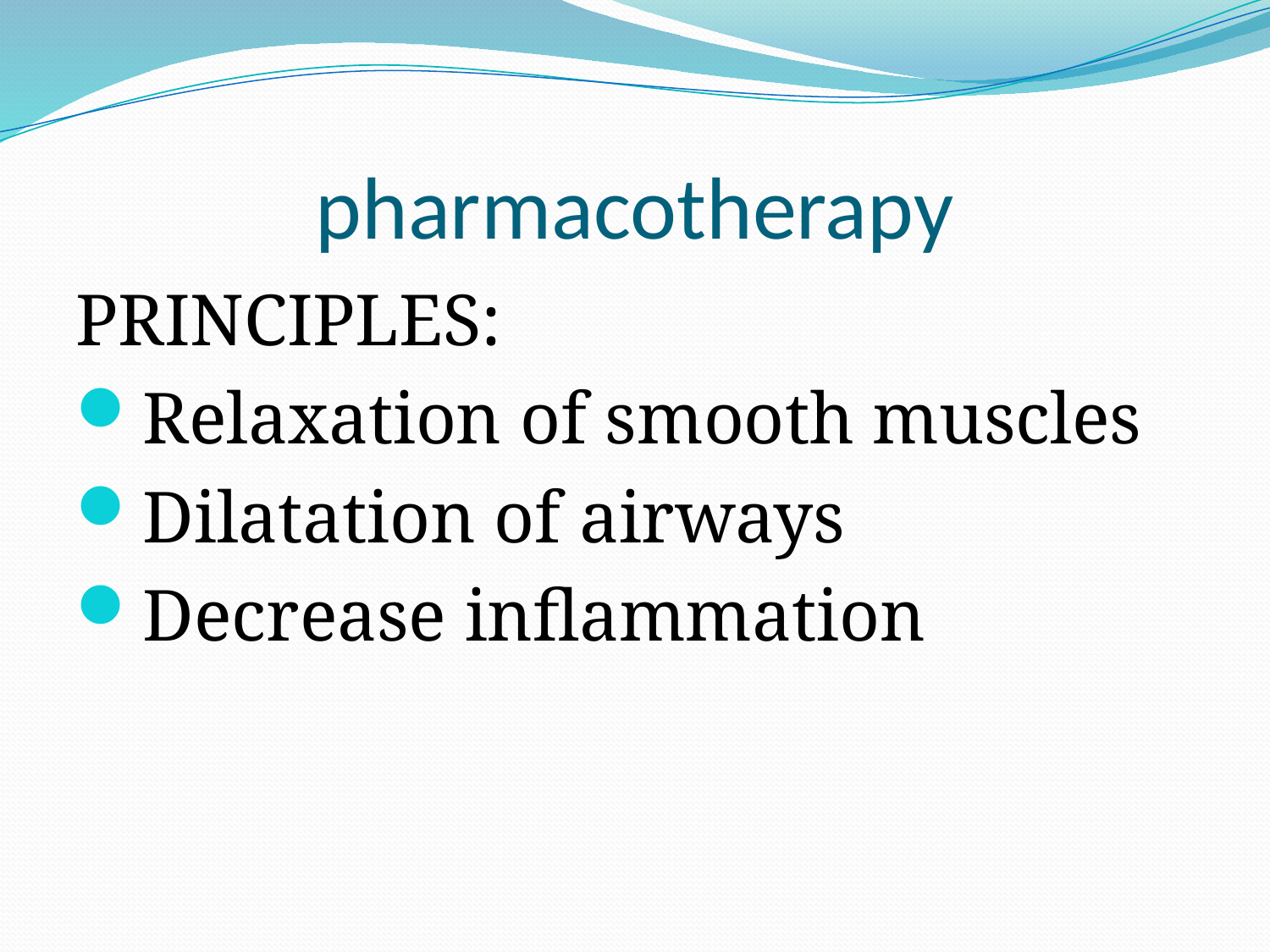

# pharmacotherapy
PRINCIPLES:
Relaxation of smooth muscles
Dilatation of airways
Decrease inflammation